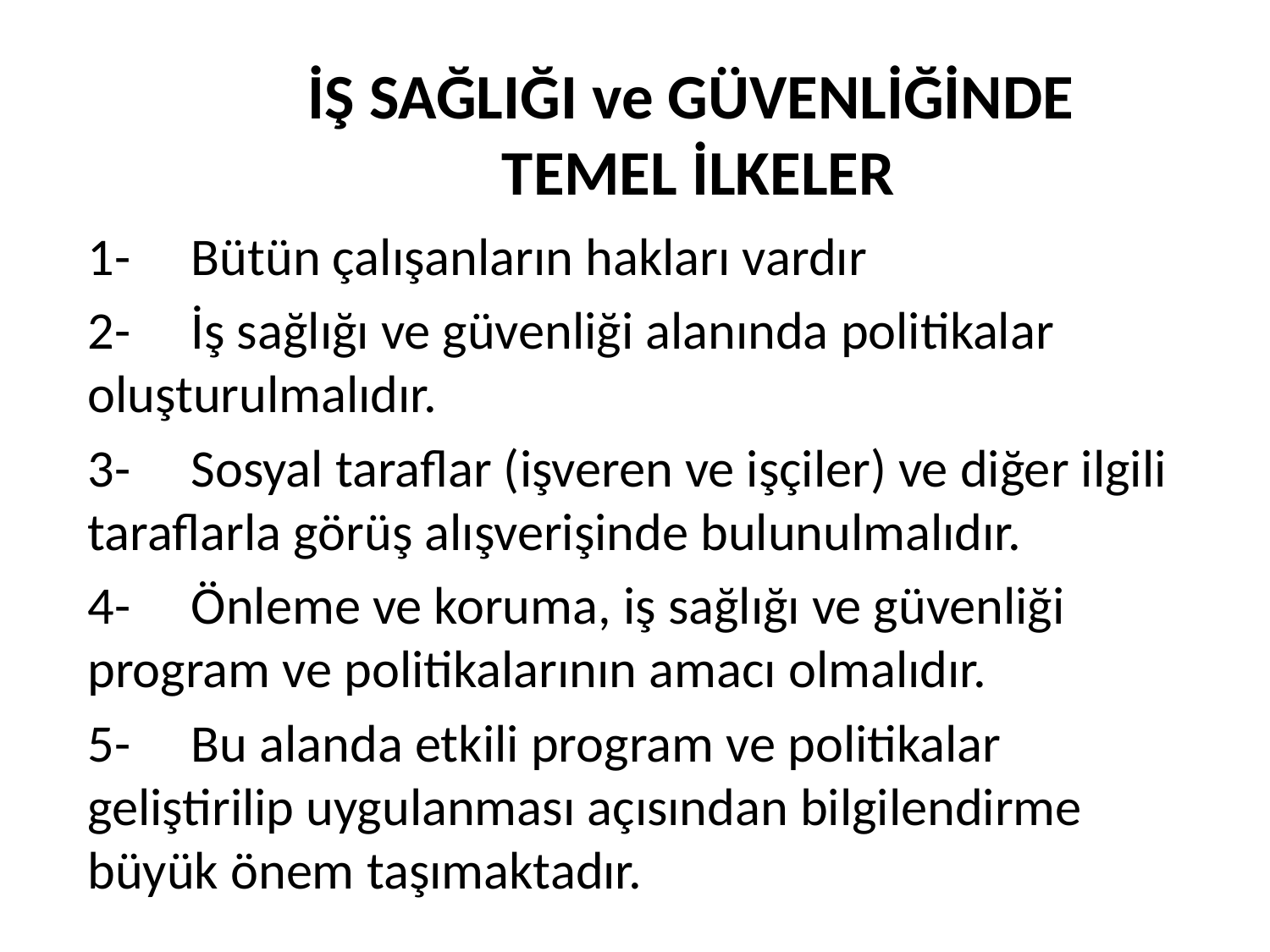

# İŞ SAĞLIĞI ve GÜVENLİĞİNDE TEMEL İLKELER
1-     Bütün çalışanların hakları vardır
2-     İş sağlığı ve güvenliği alanında politikalar oluşturulmalıdır.
3-     Sosyal taraflar (işveren ve işçiler) ve diğer ilgili taraflarla görüş alışverişinde bulunulmalıdır.
4-     Önleme ve koruma, iş sağlığı ve güvenliği program ve politikalarının amacı olmalıdır.
5-     Bu alanda etkili program ve politikalar geliştirilip uygulanması açısından bilgilendirme büyük önem taşımaktadır.